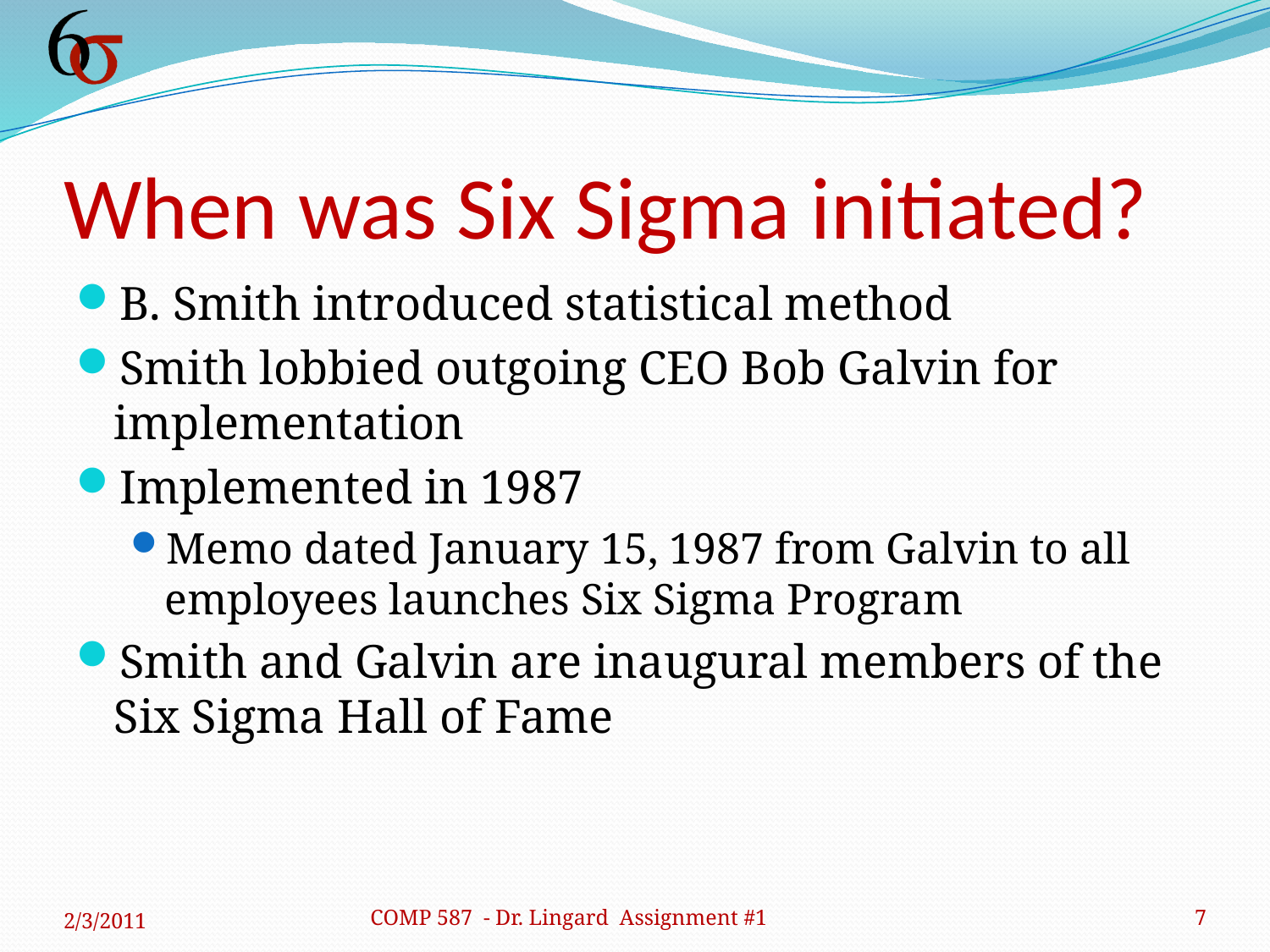

# When was Six Sigma initiated?
B. Smith introduced statistical method
Smith lobbied outgoing CEO Bob Galvin for implementation
Implemented in 1987
Memo dated January 15, 1987 from Galvin to all employees launches Six Sigma Program
Smith and Galvin are inaugural members of the Six Sigma Hall of Fame

2/3/2011
COMP 587  - Dr. Lingard  Assignment #1
7